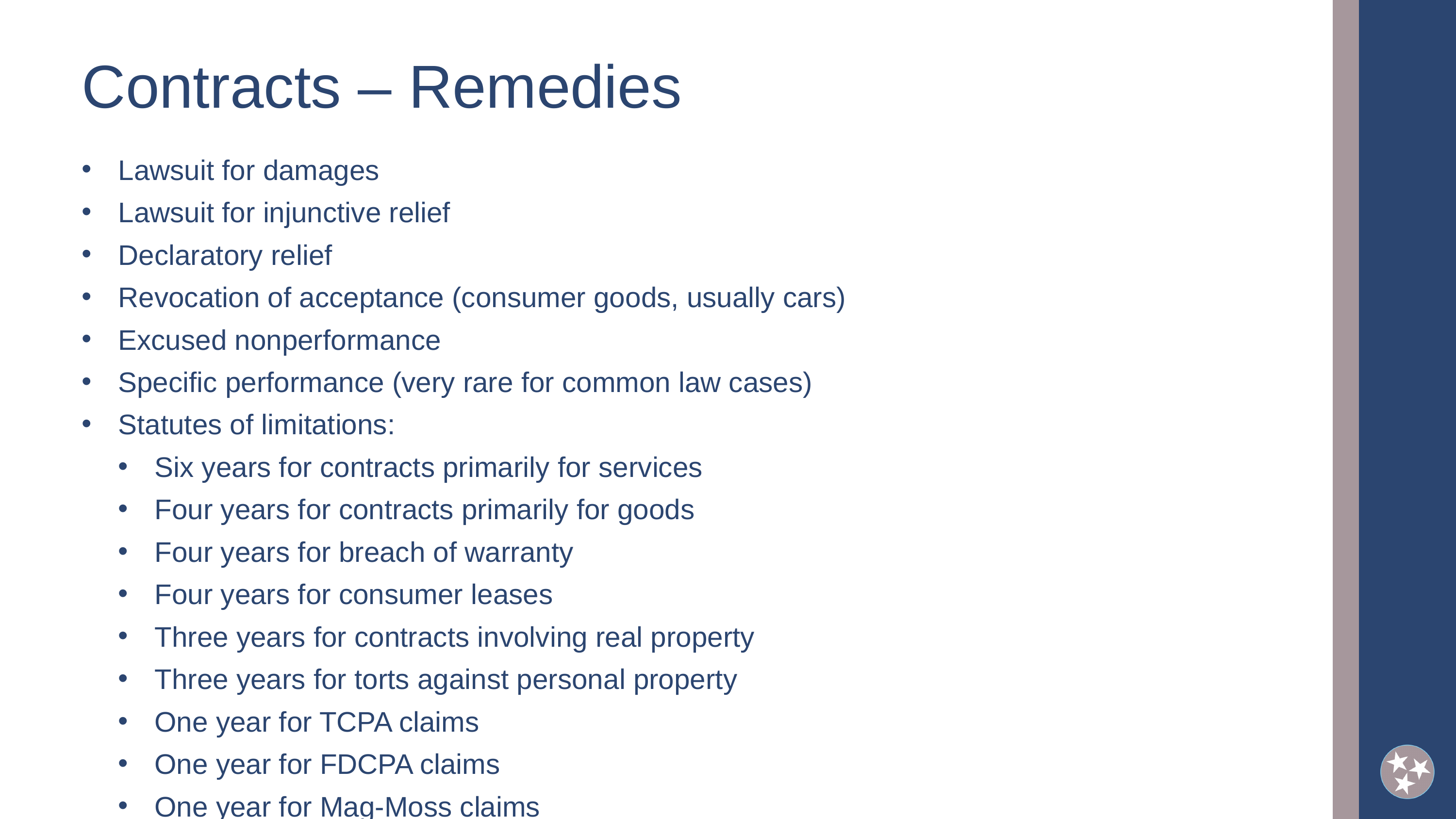

Contracts – Remedies
Lawsuit for damages
Lawsuit for injunctive relief
Declaratory relief
Revocation of acceptance (consumer goods, usually cars)
Excused nonperformance
Specific performance (very rare for common law cases)
Statutes of limitations:
Six years for contracts primarily for services
Four years for contracts primarily for goods
Four years for breach of warranty
Four years for consumer leases
Three years for contracts involving real property
Three years for torts against personal property
One year for TCPA claims
One year for FDCPA claims
One year for Mag-Moss claims
2